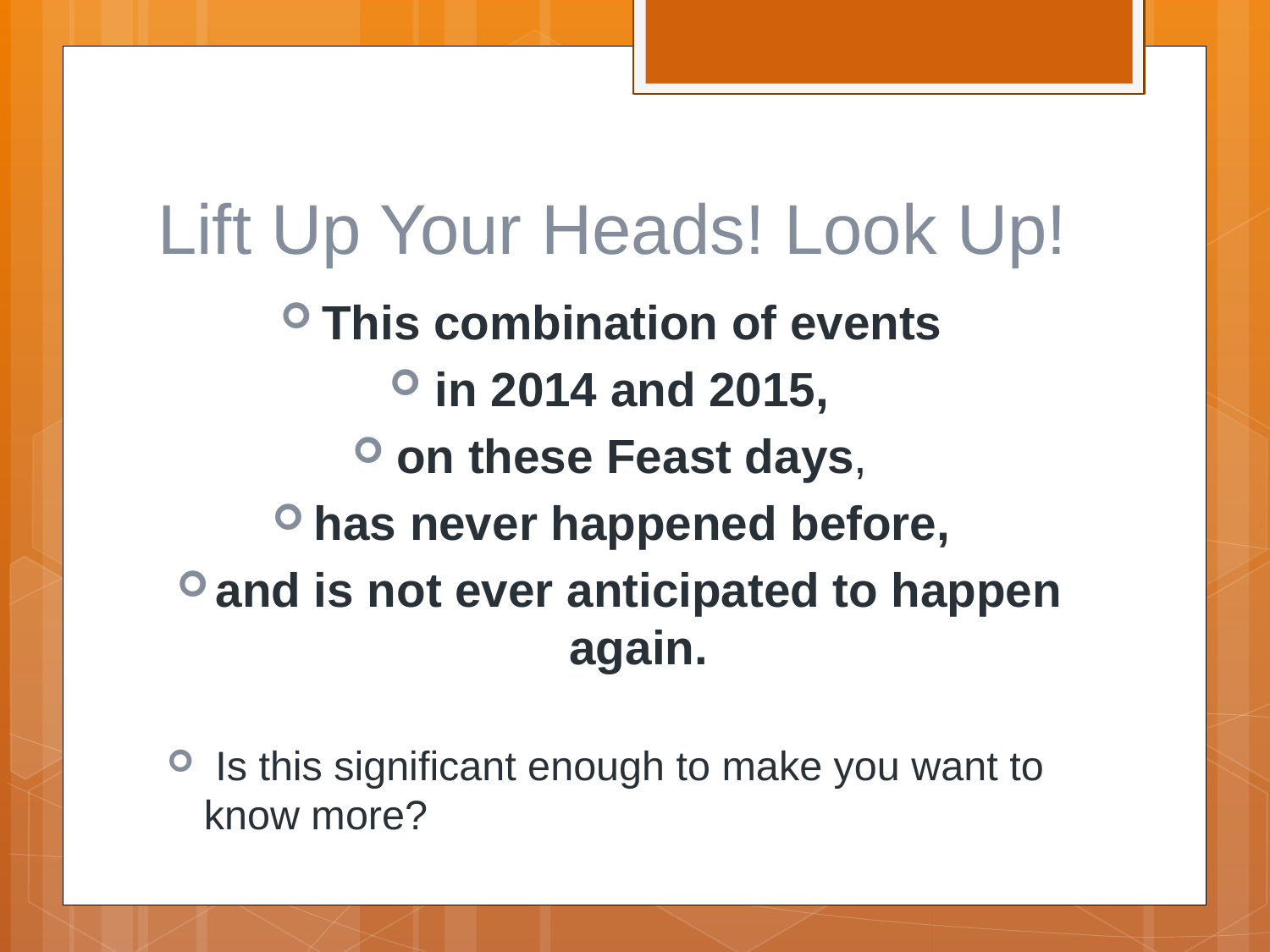

# Lift Up Your Heads! Look Up!
This combination of events
in 2014 and 2015,
on these Feast days,
has never happened before,
and is not ever anticipated to happen again.

 Is this significant enough to make you want to know more?